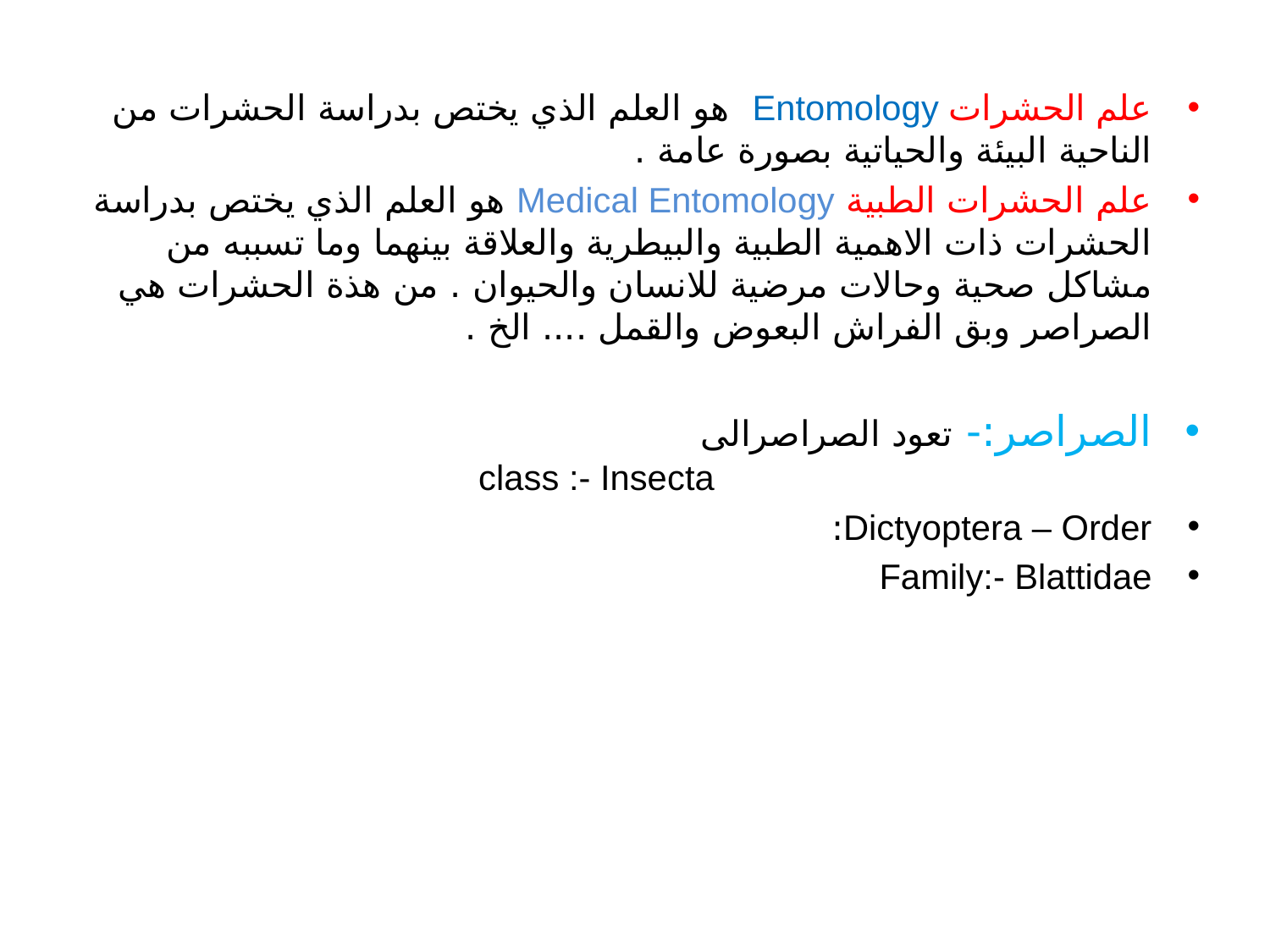

علم الحشرات Entomology  هو العلم الذي يختص بدراسة الحشرات من الناحية البيئة والحياتية بصورة عامة .
علم الحشرات الطبية Medical Entomology هو العلم الذي يختص بدراسة الحشرات ذات الاهمية الطبية والبيطرية والعلاقة بينهما وما تسببه من مشاكل صحية وحالات مرضية للانسان والحيوان . من هذة الحشرات هي الصراصر وبق الفراش البعوض والقمل .... الخ .

الصراصر:- تعود الصراصرالى                                                                                               class :- Insecta
Dictyoptera – Order:
Family:- Blattidae